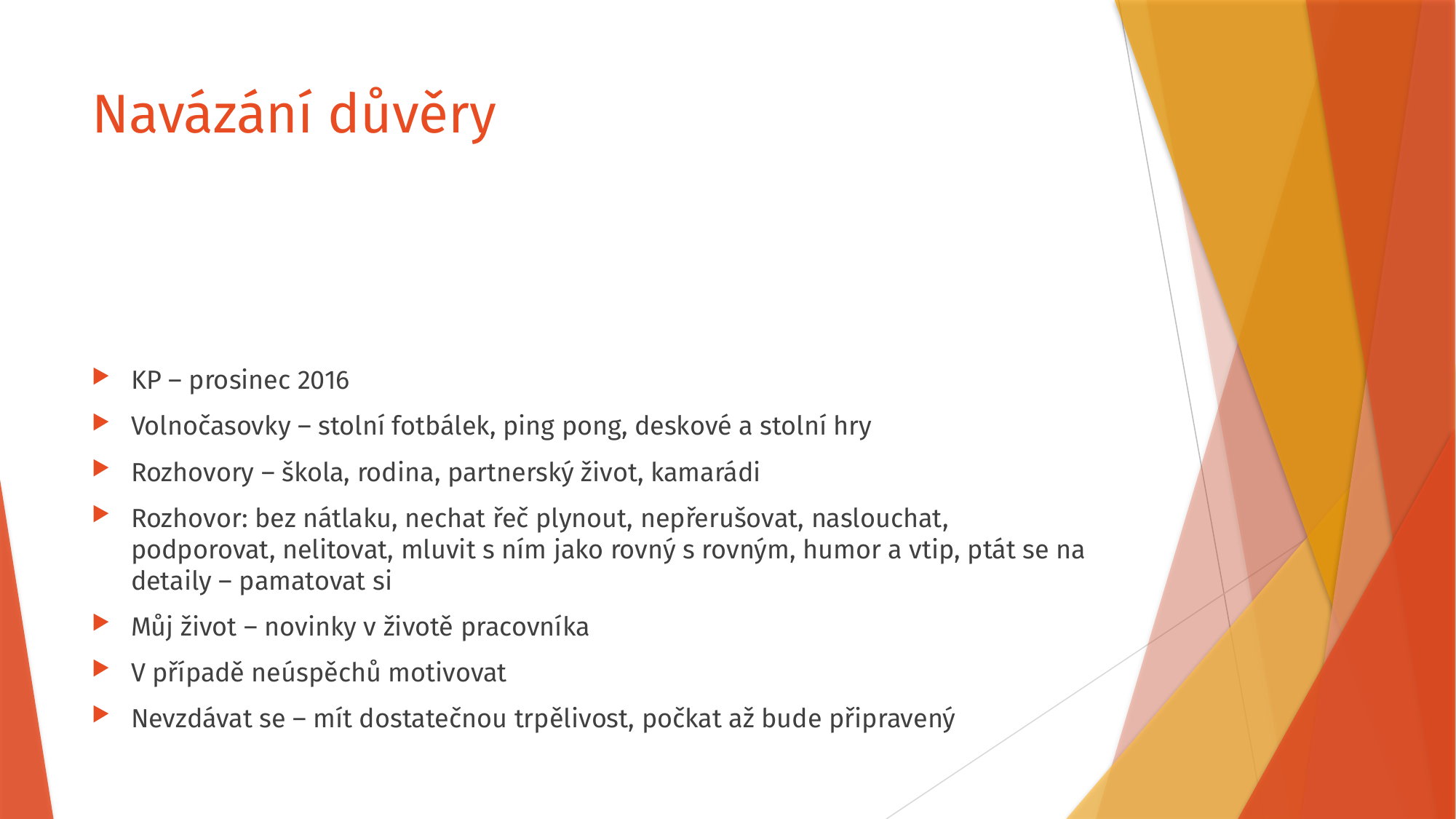

# Navázání důvěry
KP – prosinec 2016
Volnočasovky – stolní fotbálek, ping pong, deskové a stolní hry
Rozhovory – škola, rodina, partnerský život, kamarádi
Rozhovor: bez nátlaku, nechat řeč plynout, nepřerušovat, naslouchat, podporovat, nelitovat, mluvit s ním jako rovný s rovným, humor a vtip, ptát se na detaily – pamatovat si
Můj život – novinky v životě pracovníka
V případě neúspěchů motivovat
Nevzdávat se – mít dostatečnou trpělivost, počkat až bude připravený